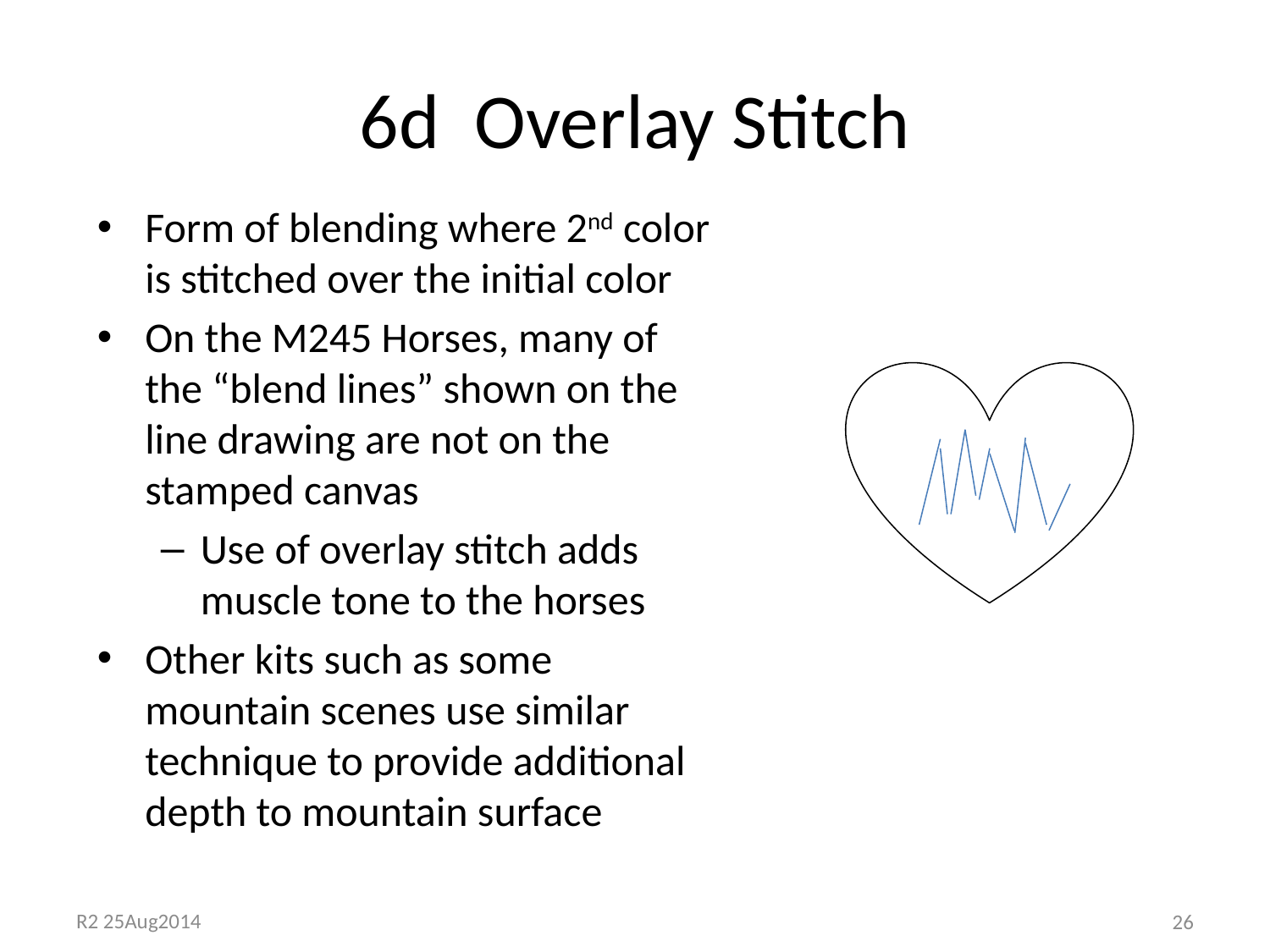

# 6d  Overlay Stitch
Form of blending where 2nd color is stitched over the initial color
On the M245 Horses, many of the “blend lines” shown on the line drawing are not on the stamped canvas
Use of overlay stitch adds muscle tone to the horses
Other kits such as some mountain scenes use similar technique to provide additional depth to mountain surface

26
R2 25Aug2014